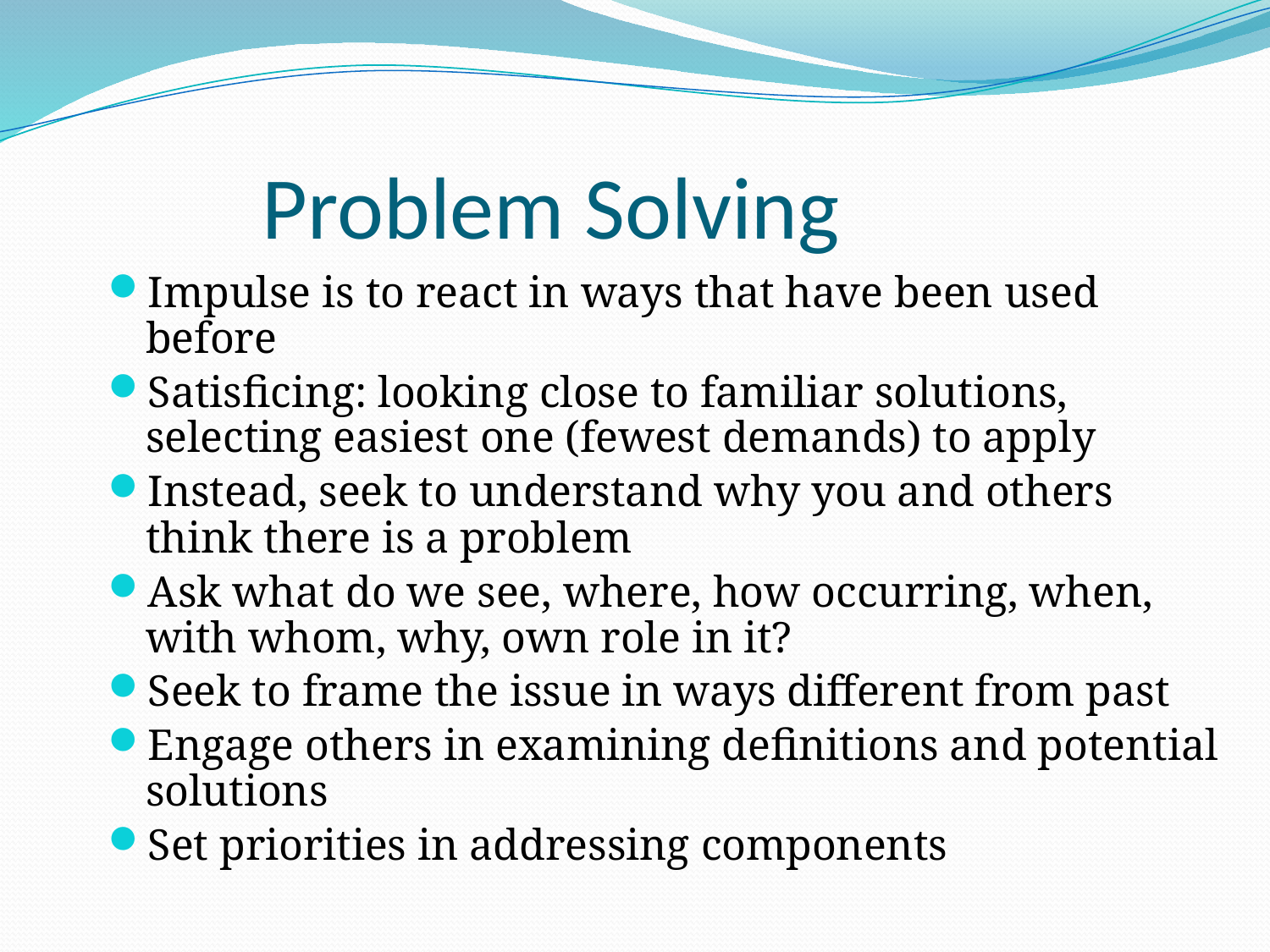

# Problem Solving
Impulse is to react in ways that have been used before
Satisficing: looking close to familiar solutions, selecting easiest one (fewest demands) to apply
Instead, seek to understand why you and others think there is a problem
Ask what do we see, where, how occurring, when, with whom, why, own role in it?
Seek to frame the issue in ways different from past
Engage others in examining definitions and potential solutions
Set priorities in addressing components